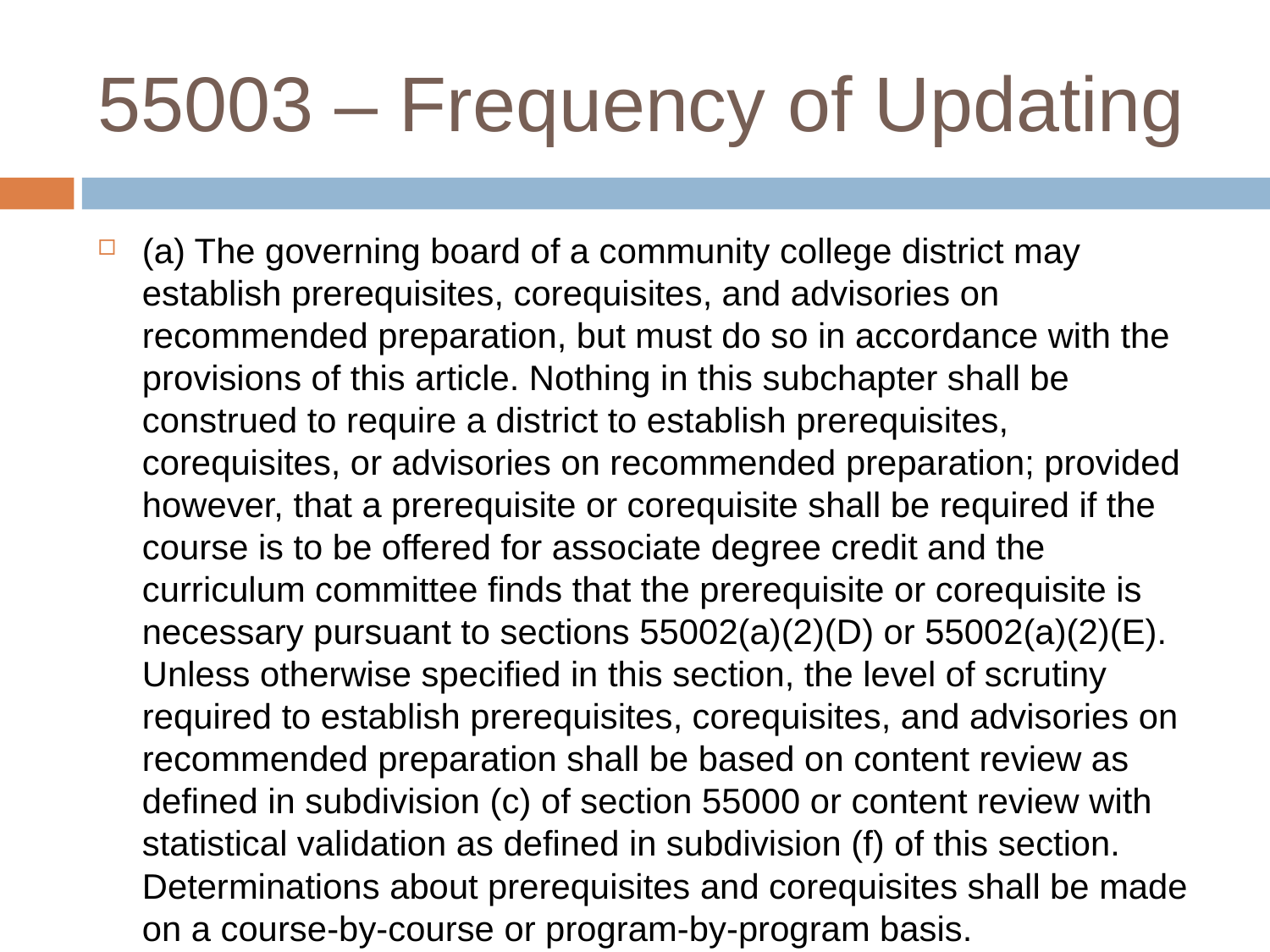

# 55003 – Frequency of Updating
(a) The governing board of a community college district may establish prerequisites, corequisites, and advisories on recommended preparation, but must do so in accordance with the provisions of this article. Nothing in this subchapter shall be construed to require a district to establish prerequisites, corequisites, or advisories on recommended preparation; provided however, that a prerequisite or corequisite shall be required if the course is to be offered for associate degree credit and the curriculum committee finds that the prerequisite or corequisite is necessary pursuant to sections 55002(a)(2)(D) or 55002(a)(2)(E). Unless otherwise specified in this section, the level of scrutiny required to establish prerequisites, corequisites, and advisories on recommended preparation shall be based on content review as defined in subdivision (c) of section 55000 or content review with statistical validation as defined in subdivision (f) of this section. Determinations about prerequisites and corequisites shall be made on a course-by-course or program-by-program basis.